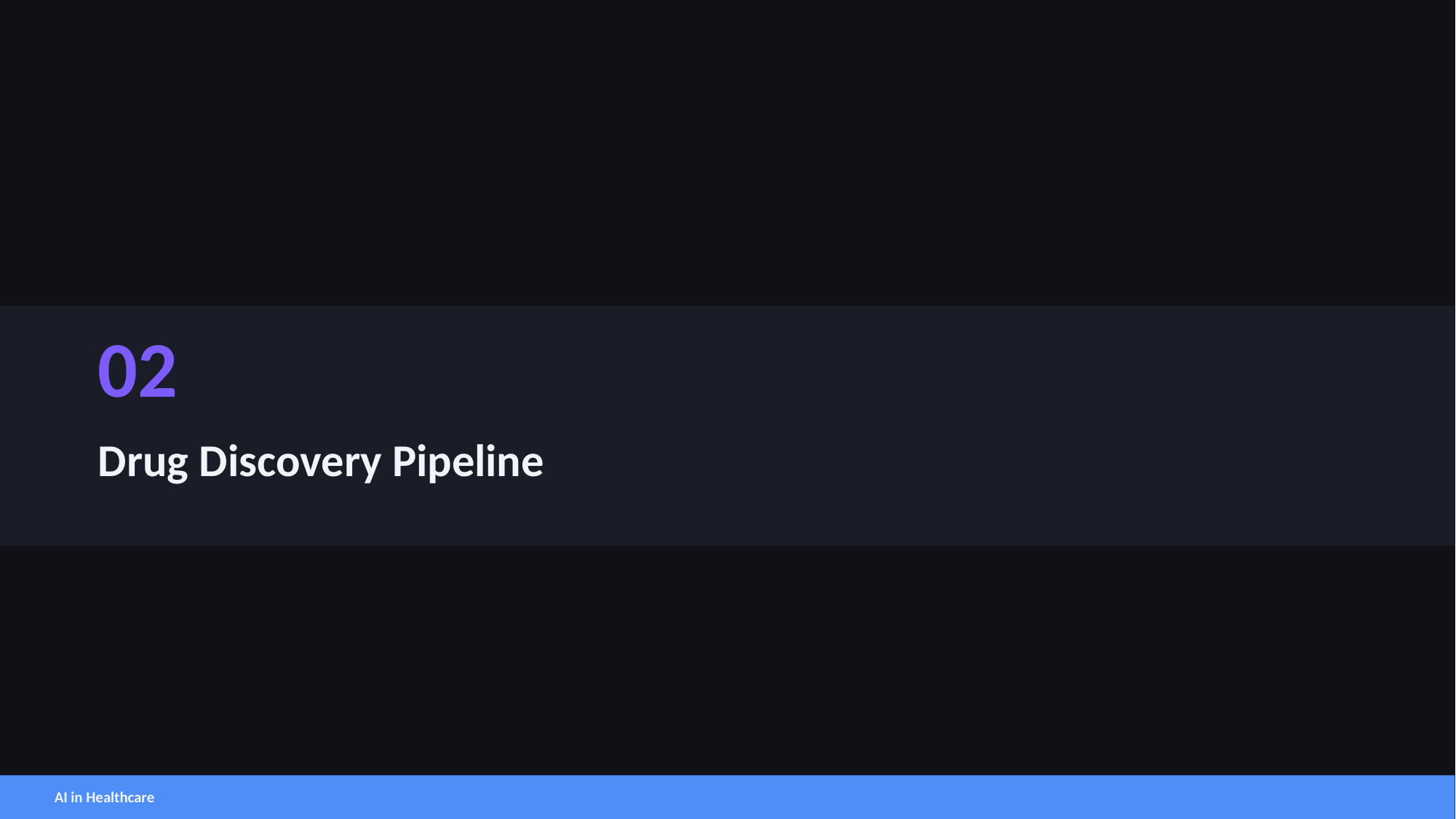

02
Drug Discovery Pipeline

AI in Healthcare